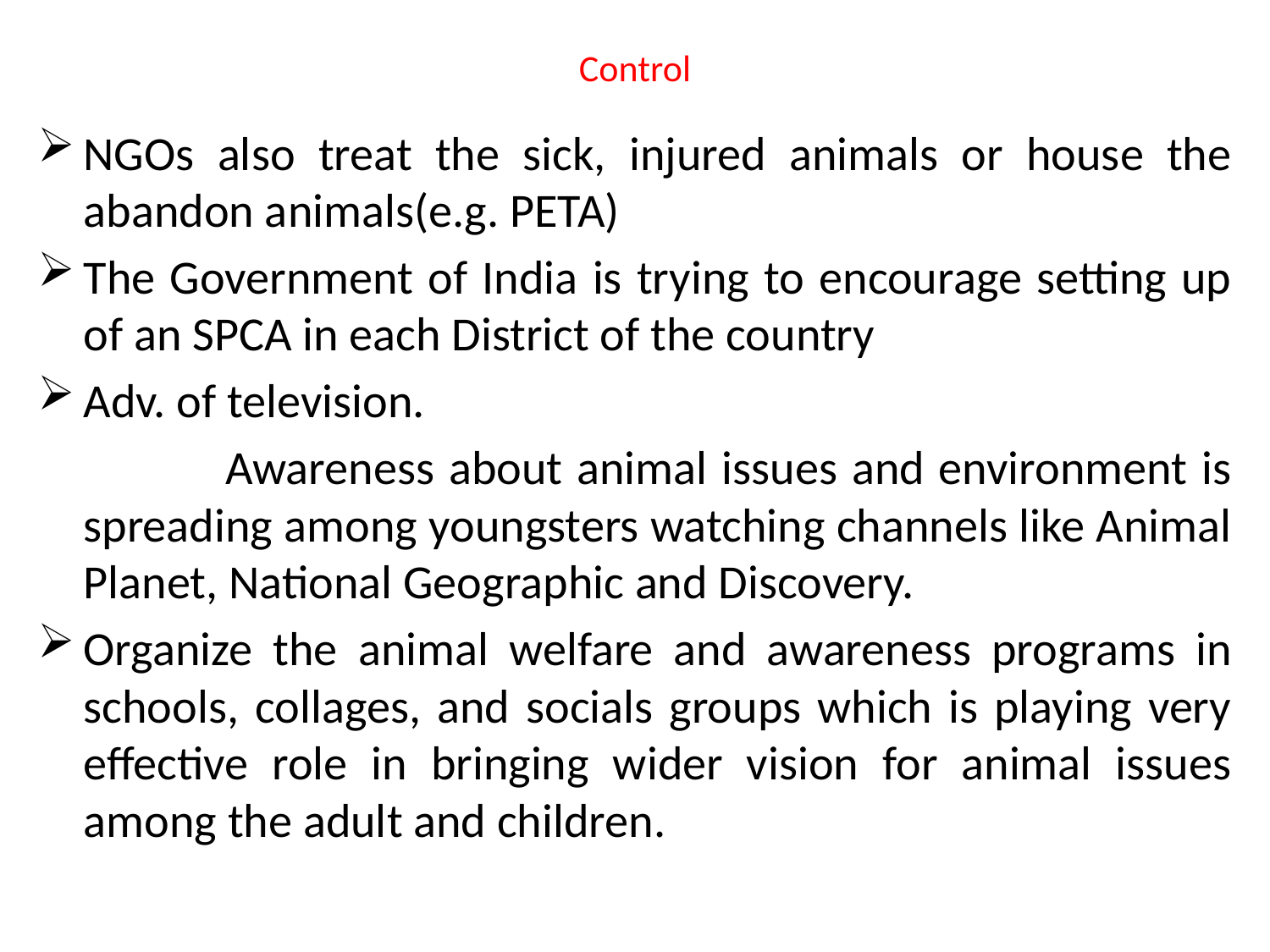

# Control
NGOs also treat the sick, injured animals or house the abandon animals(e.g. PETA)
The Government of India is trying to encourage setting up of an SPCA in each District of the country
Adv. of television.
             Awareness about animal issues and environment is spreading among youngsters watching channels like Animal Planet, National Geographic and Discovery.
Organize the animal welfare and awareness programs in schools, collages, and socials groups which is playing very effective role in bringing wider vision for animal issues among the adult and children.